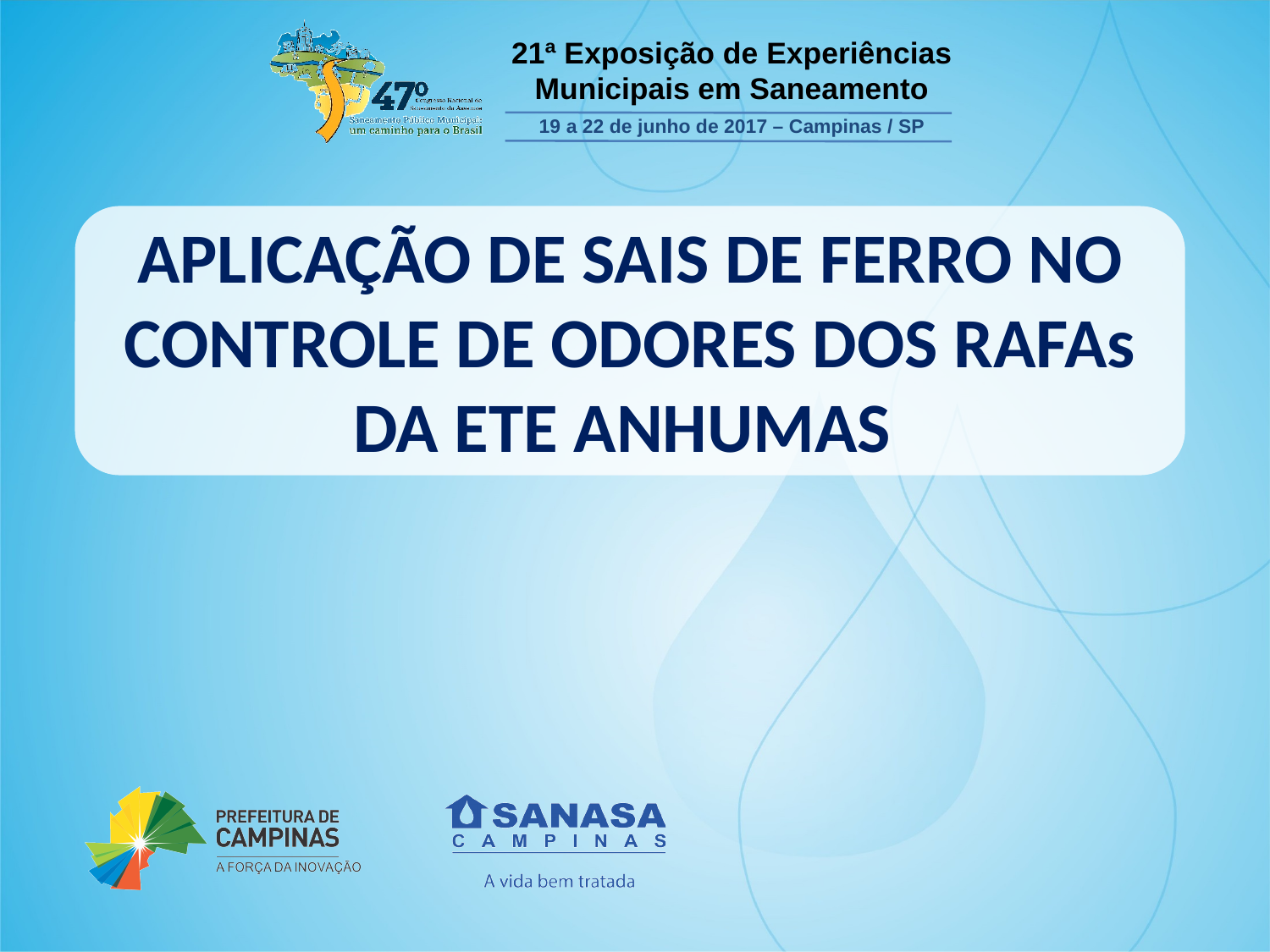

APLICAÇÃO DE SAIS DE FERRO NO CONTROLE DE ODORES DOS RAFAs DA ETE ANHUMAS